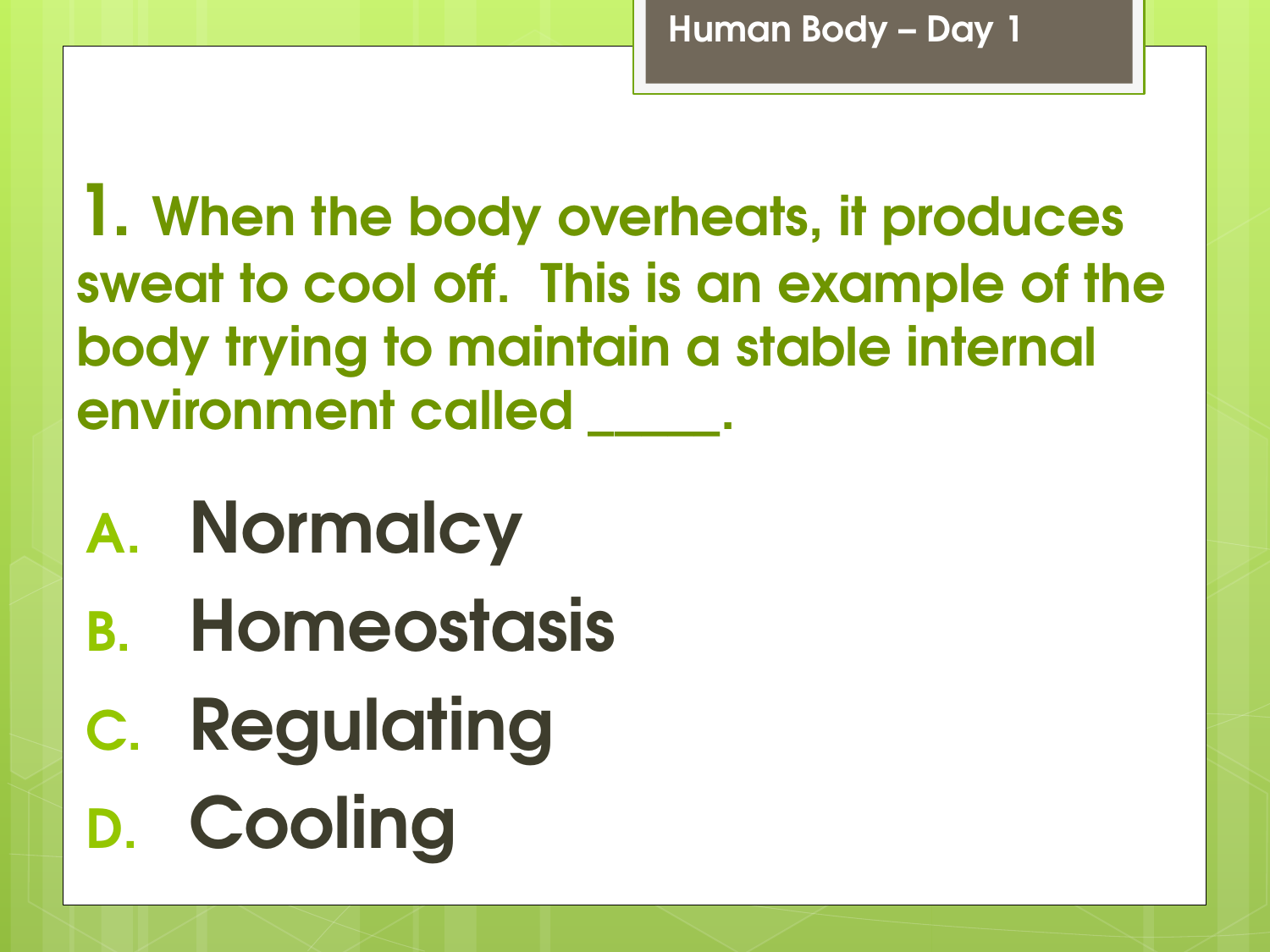

Human Body – Day 1
# 1. When the body overheats, it produces sweat to cool off.  This is an example of the body trying to maintain a stable internal environment called _____.
Normalcy
Homeostasis
Regulating
Cooling